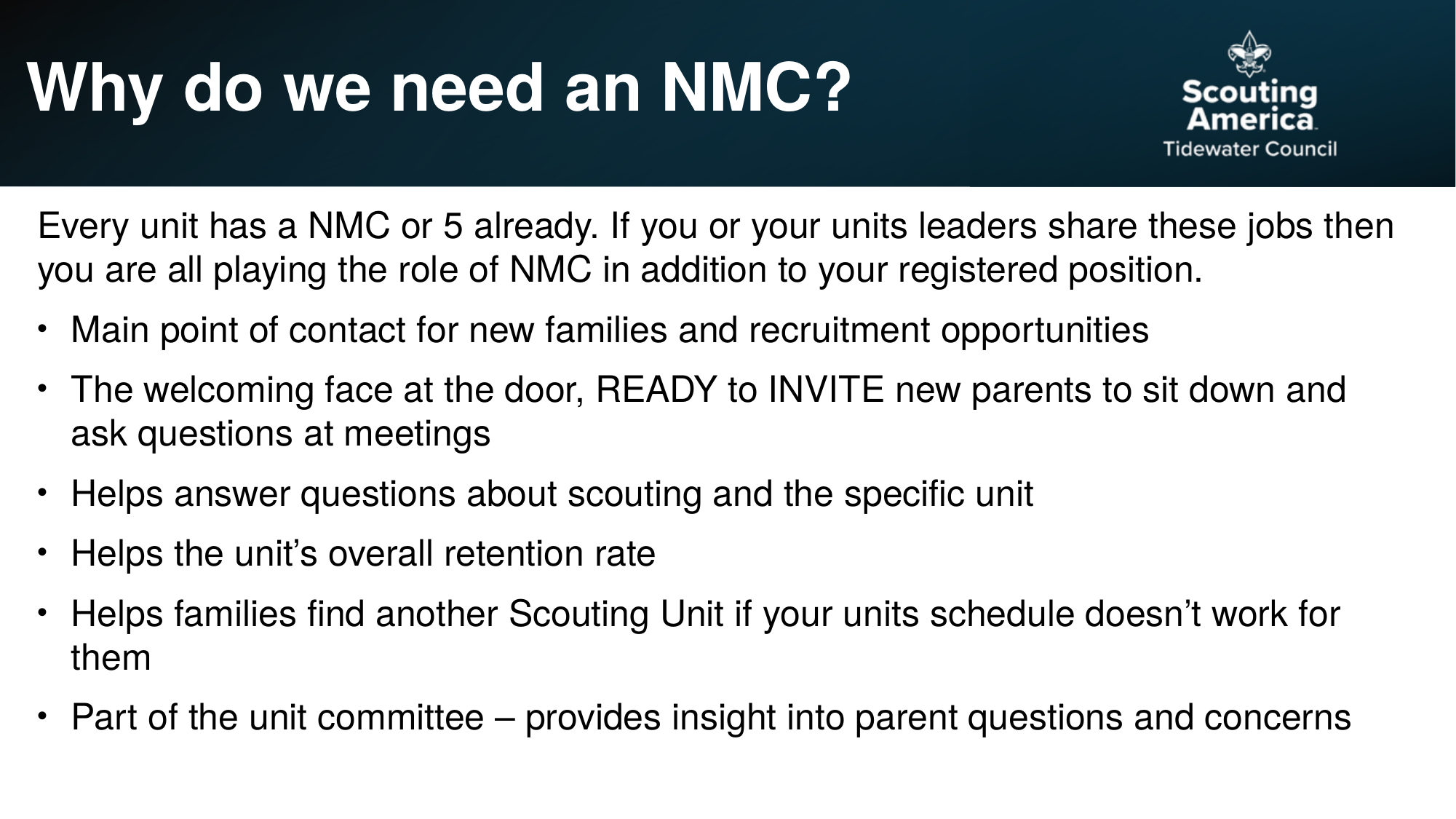

# Why do we need an NMC?
Every unit has a NMC or 5 already. If you or your units leaders share these jobs then you are all playing the role of NMC in addition to your registered position.
Main point of contact for new families and recruitment opportunities
The welcoming face at the door, READY to INVITE new parents to sit down and ask questions at meetings
Helps answer questions about scouting and the specific unit
Helps the unit’s overall retention rate
Helps families find another Scouting Unit if your units schedule doesn’t work for them
Part of the unit committee – provides insight into parent questions and concerns